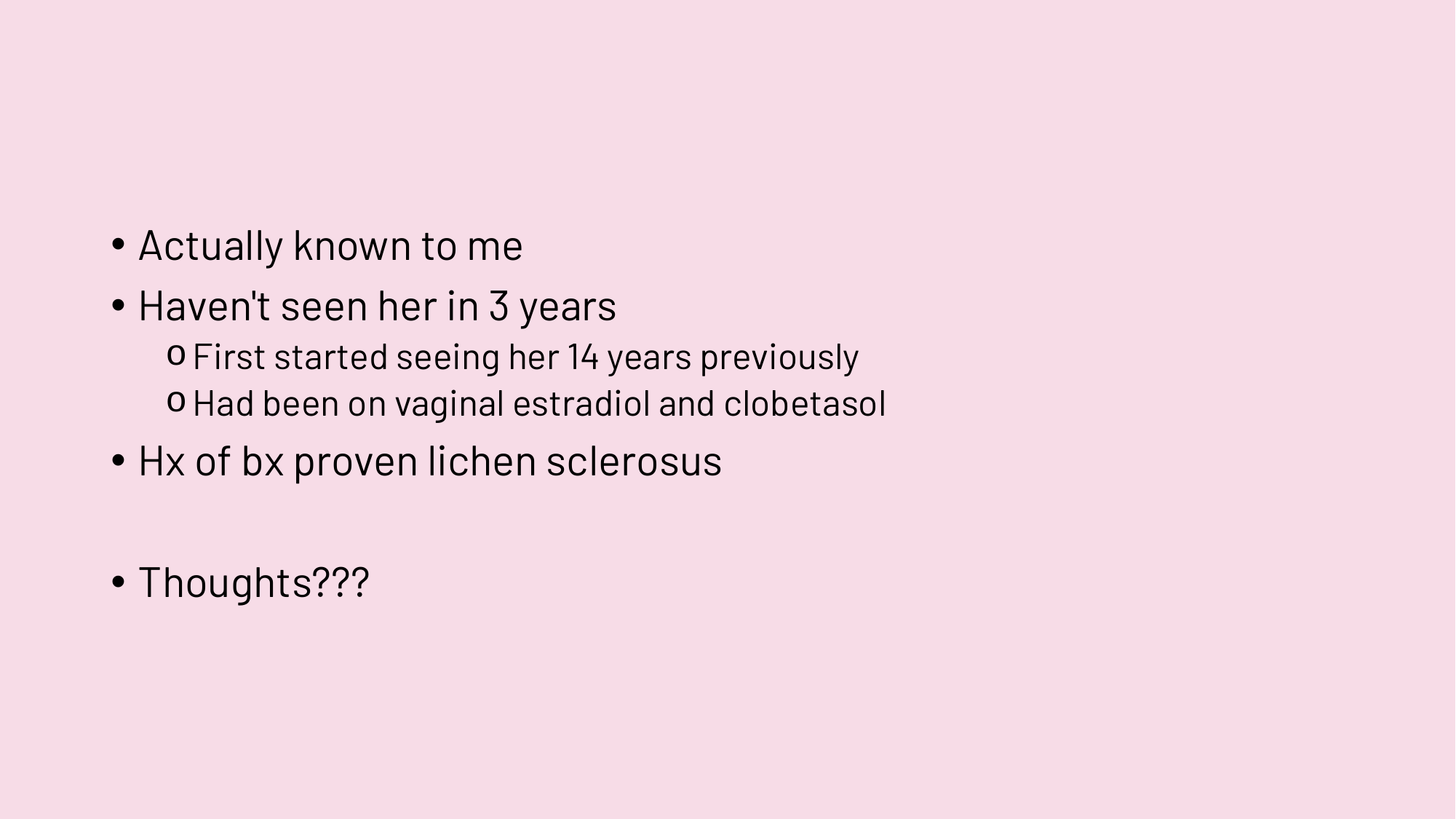

#
Actually known to me
Haven't seen her in 3 years
First started seeing her 14 years previously
Had been on vaginal estradiol and clobetasol
Hx of bx proven lichen sclerosus

Thoughts???